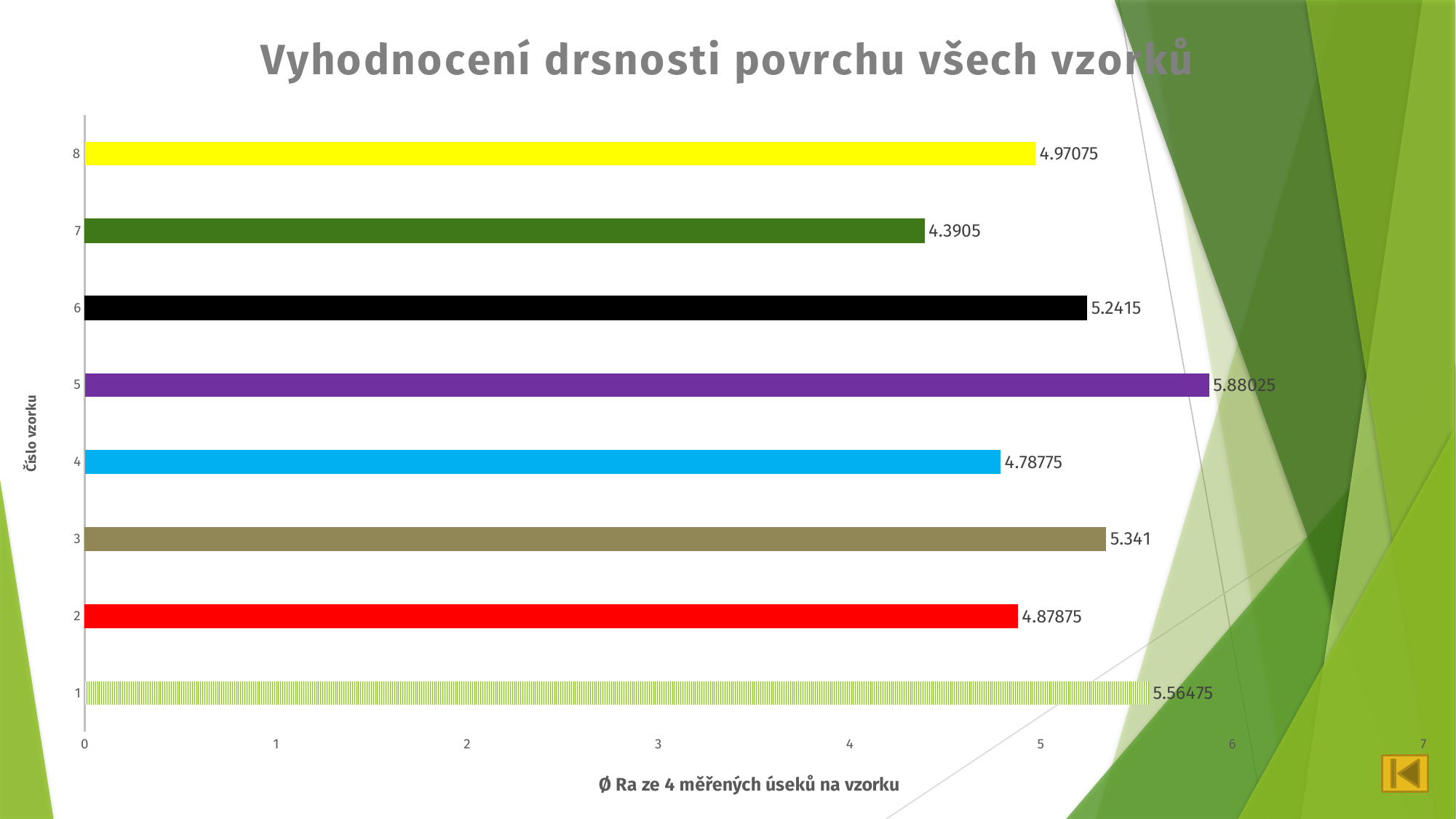

### Chart: Vyhodnocení drsnosti povrchu všech vzorků

| Category |  |
|---|---|